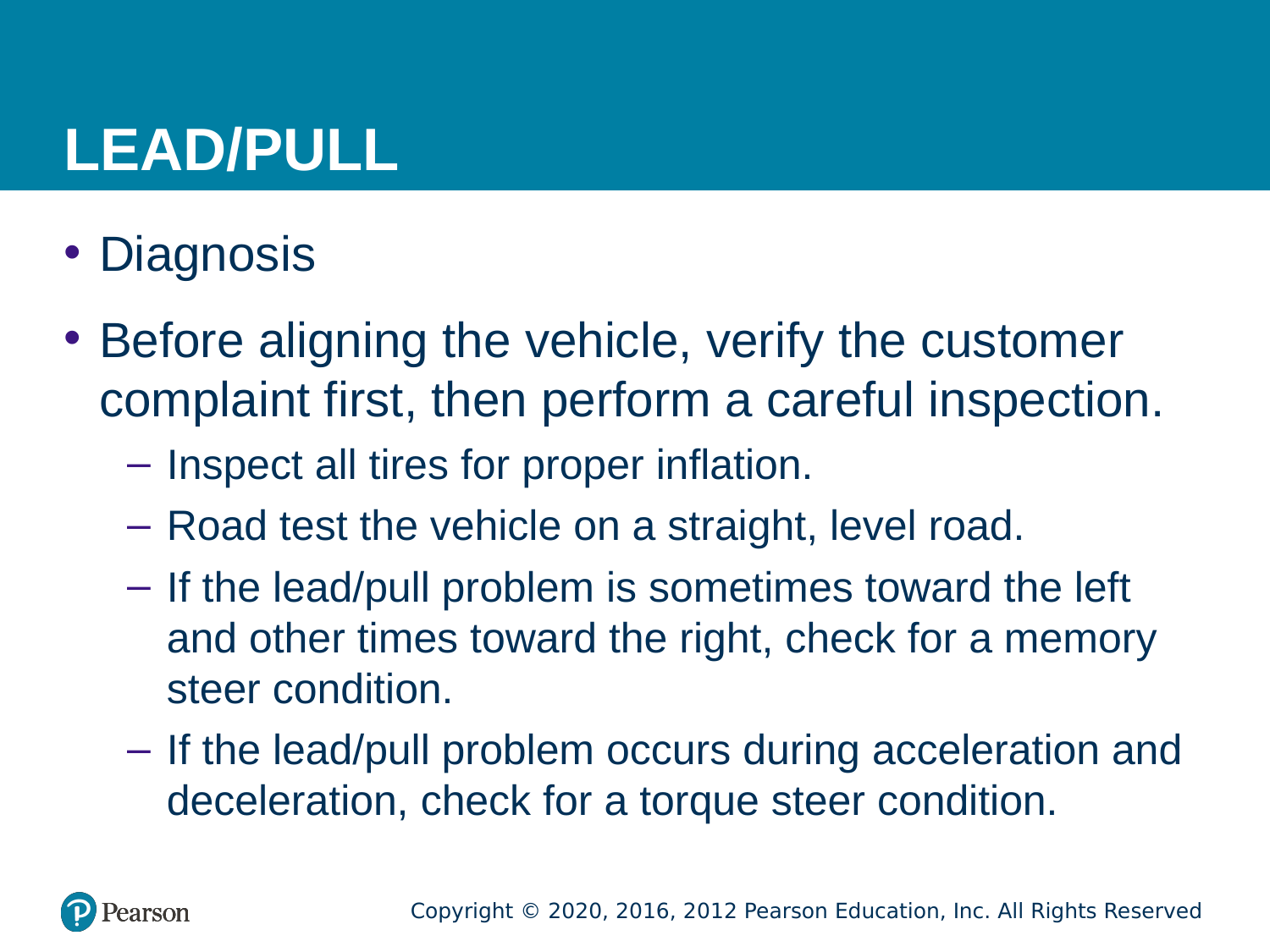

# LEAD/PULL
Diagnosis
Before aligning the vehicle, verify the customer complaint first, then perform a careful inspection.
Inspect all tires for proper inflation.
Road test the vehicle on a straight, level road.
If the lead/pull problem is sometimes toward the left and other times toward the right, check for a memory steer condition.
If the lead/pull problem occurs during acceleration and deceleration, check for a torque steer condition.